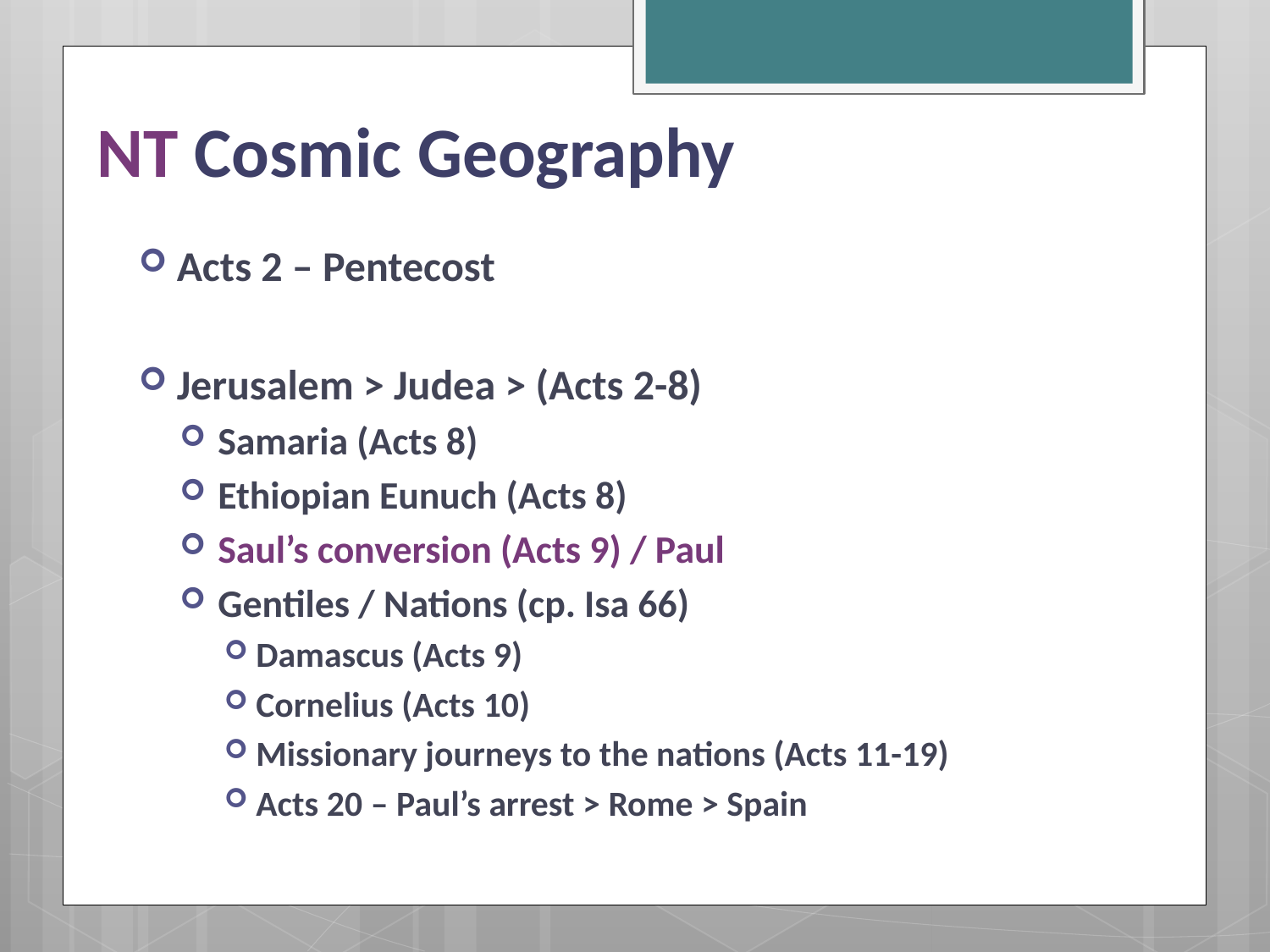

# NT Cosmic Geography
Acts 2 – Pentecost

Jerusalem > Judea > (Acts 2-8)
Samaria (Acts 8)
Ethiopian Eunuch (Acts 8)
Saul’s conversion (Acts 9) / Paul
Gentiles / Nations (cp. Isa 66)
Damascus (Acts 9)
Cornelius (Acts 10)
Missionary journeys to the nations (Acts 11-19)
Acts 20 – Paul’s arrest > Rome > Spain